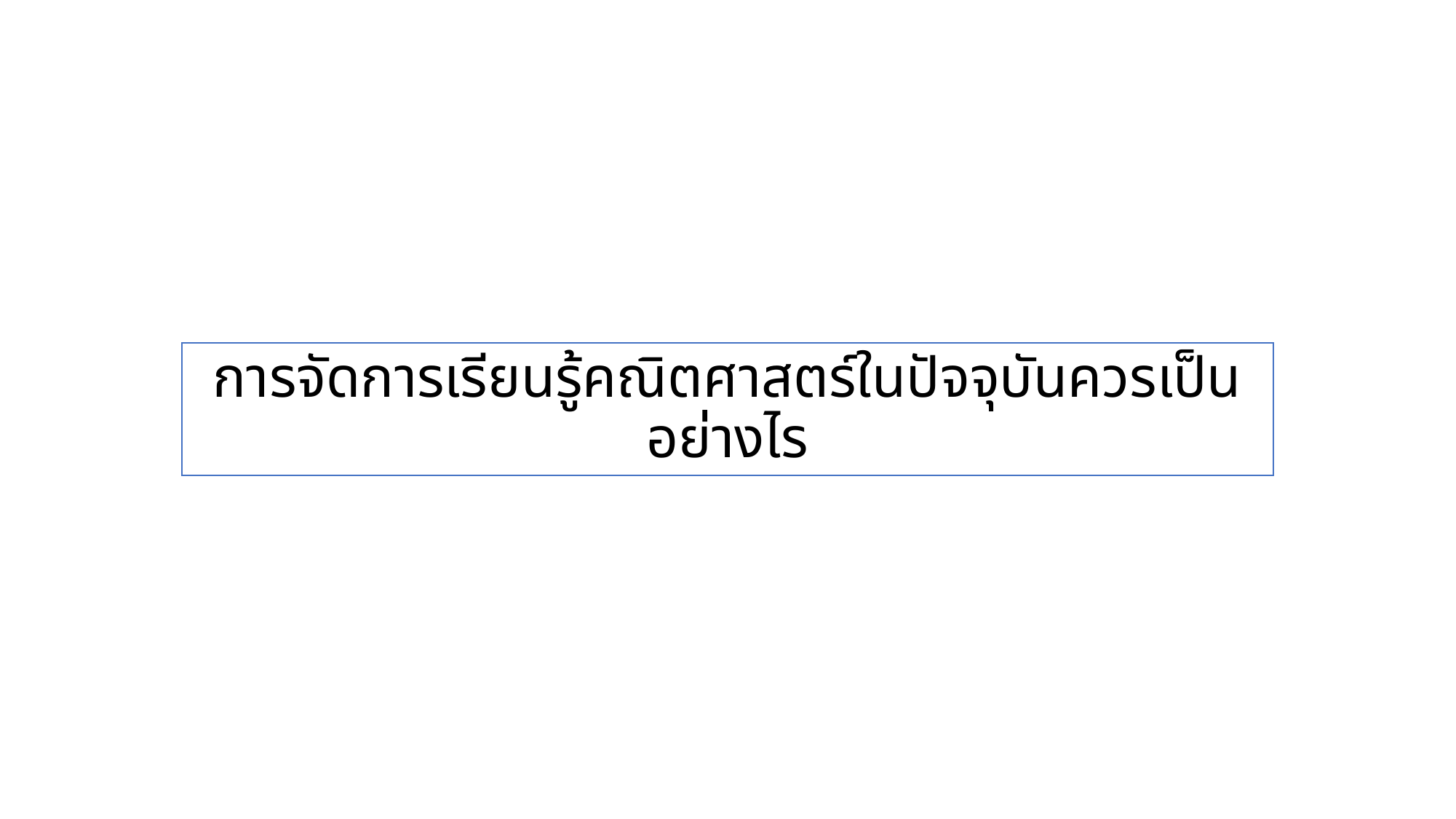

การจัดการเรียนรู้คณิตศาสตร์ในปัจจุบันควรเป็นอย่างไร